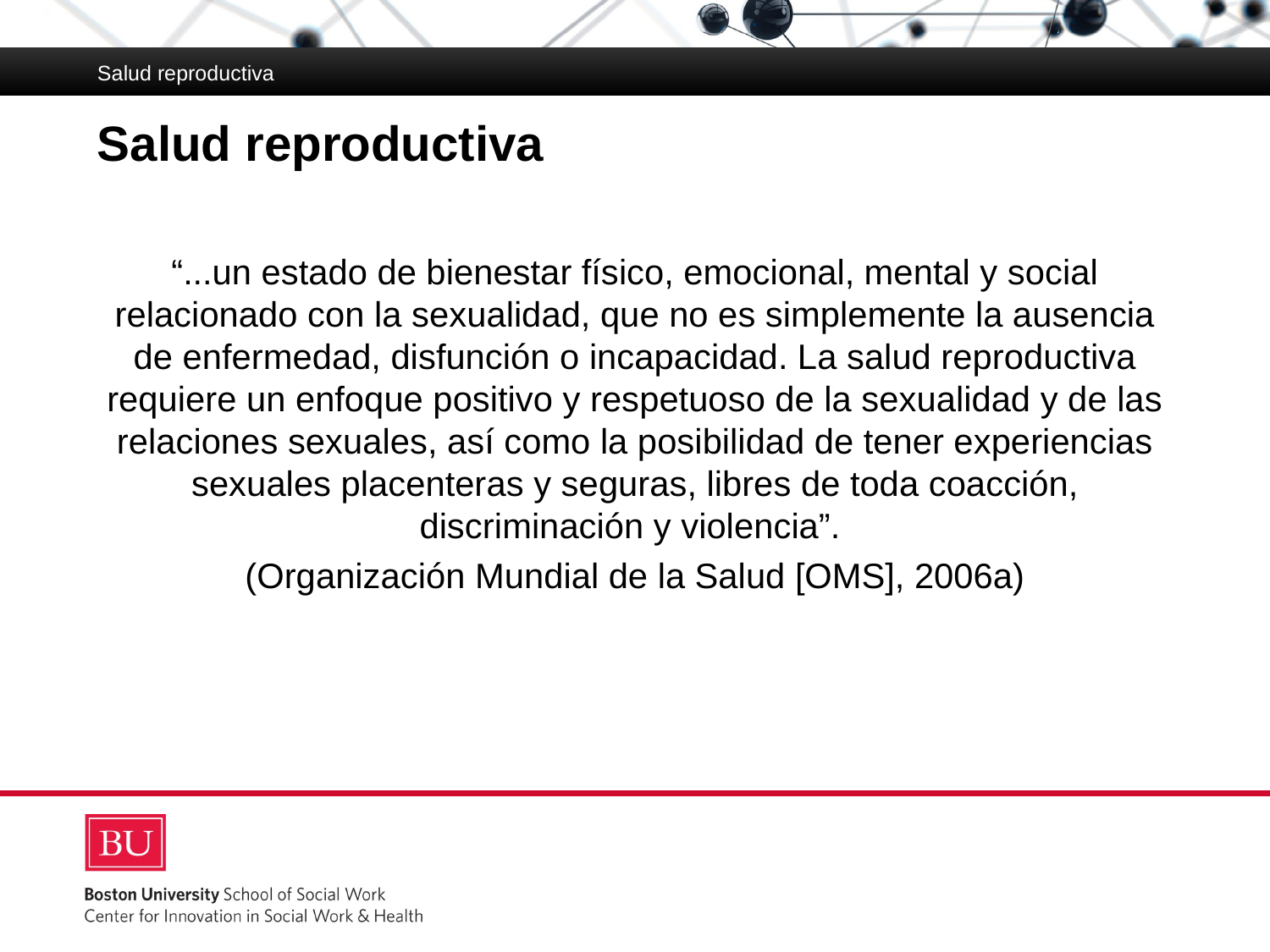

Salud reproductiva
# Salud reproductiva
“...un estado de bienestar físico, emocional, mental y social relacionado con la sexualidad, que no es simplemente la ausencia de enfermedad, disfunción o incapacidad. La salud reproductiva requiere un enfoque positivo y respetuoso de la sexualidad y de las relaciones sexuales, así como la posibilidad de tener experiencias sexuales placenteras y seguras, libres de toda coacción, discriminación y violencia”.
(Organización Mundial de la Salud [OMS], 2006a)